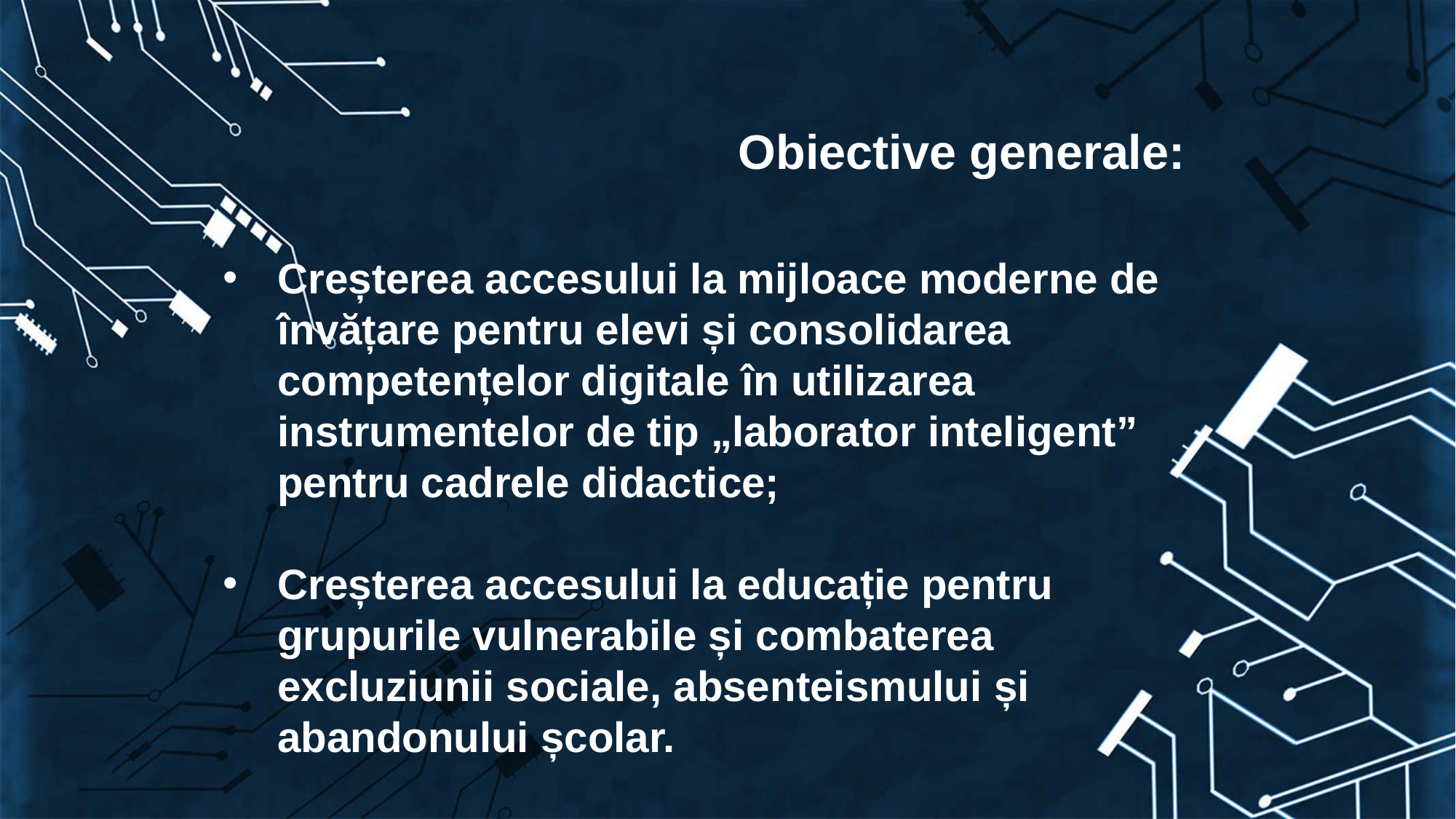

Obiective generale:
Creșterea accesului la mijloace moderne de învățare pentru elevi și consolidarea competențelor digitale în utilizarea instrumentelor de tip „laborator inteligent” pentru cadrele didactice;

Creșterea accesului la educație pentru grupurile vulnerabile și combaterea excluziunii sociale, absenteismului și abandonului școlar.